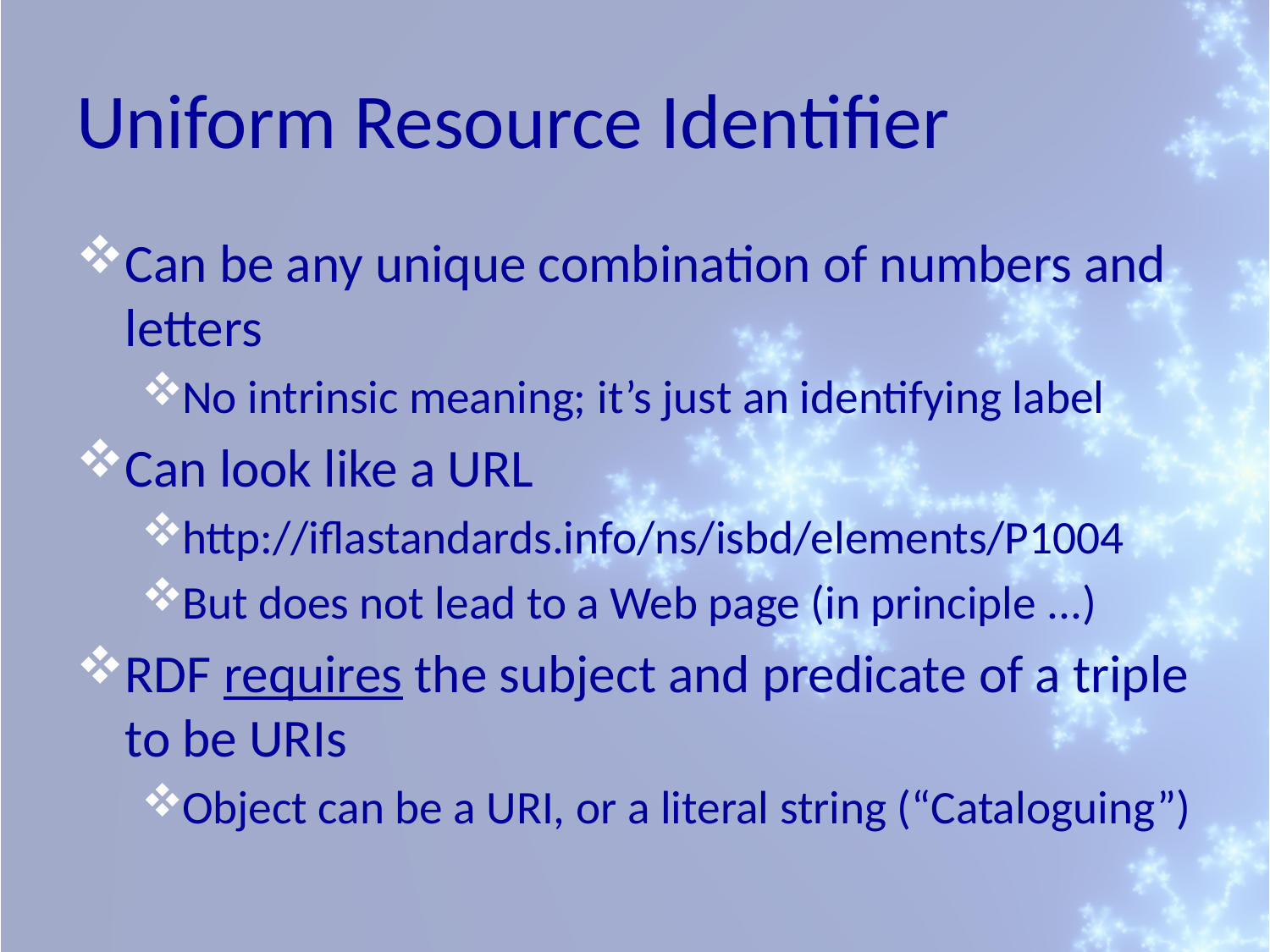

# Uniform Resource Identifier
Can be any unique combination of numbers and letters
No intrinsic meaning; it’s just an identifying label
Can look like a URL
http://iflastandards.info/ns/isbd/elements/P1004
But does not lead to a Web page (in principle ...)
RDF requires the subject and predicate of a triple to be URIs
Object can be a URI, or a literal string (“Cataloguing”)